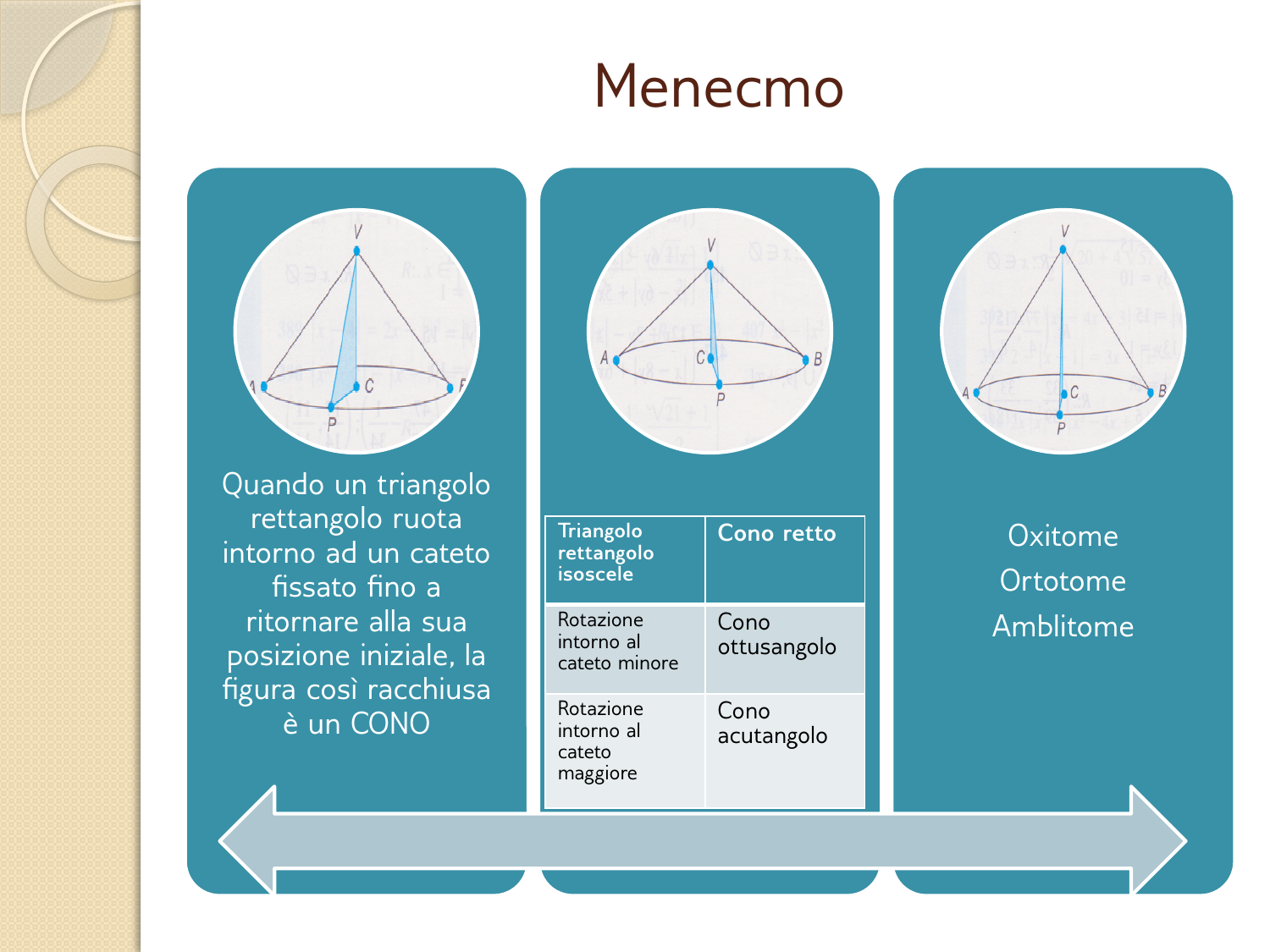

# Menecmo
Quando un triangolo rettangolo ruota intorno ad un cateto fissato fino a ritornare alla sua posizione iniziale, la figura così racchiusa è un CONO

Oxitome
Ortotome
Amblitome

| Triangolo rettangolo isoscele | Cono retto |
| --- | --- |
| Rotazione intorno al cateto minore | Cono ottusangolo |
| Rotazione intorno al cateto maggiore | Cono acutangolo |